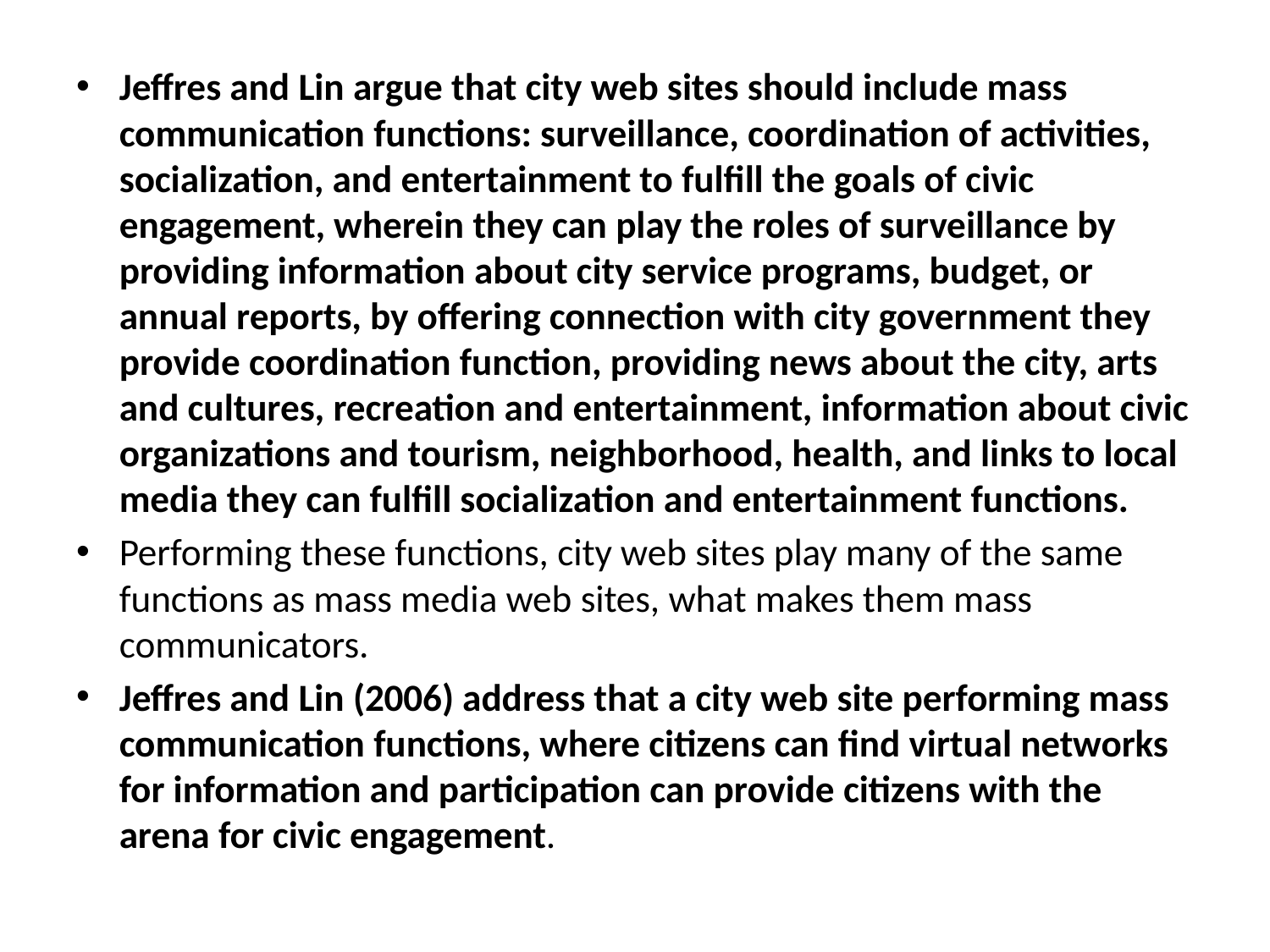

Jeffres and Lin argue that city web sites should include mass communication functions: surveillance, coordination of activities, socialization, and entertainment to fulfill the goals of civic engagement, wherein they can play the roles of surveillance by providing information about city service programs, budget, or annual reports, by offering connection with city government they provide coordination function, providing news about the city, arts and cultures, recreation and entertainment, information about civic organizations and tourism, neighborhood, health, and links to local media they can fulfill socialization and entertainment functions.
Performing these functions, city web sites play many of the same functions as mass media web sites, what makes them mass communicators.
Jeffres and Lin (2006) address that a city web site performing mass communication functions, where citizens can find virtual networks for information and participation can provide citizens with the arena for civic engagement.